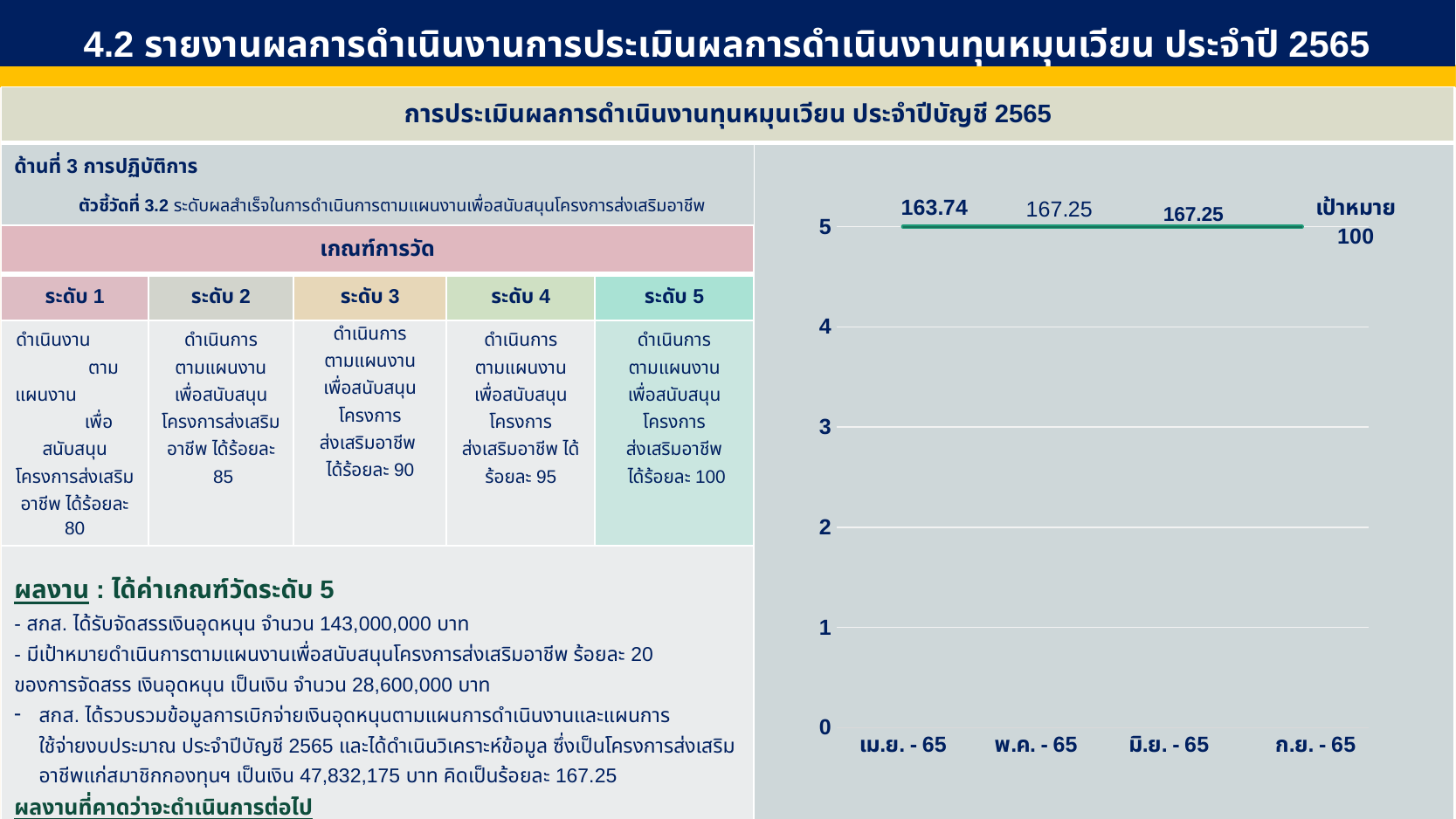

4.2 รายงานผลการดำเนินงานการประเมินผลการดำเนินงานทุนหมุนเวียน ประจำปี 2565

| การประเมินผลการดำเนินงานทุนหมุนเวียน ประจำปีบัญชี 2565 |  |
| --- | --- |
| ด้านที่ 3 การปฏิบัติการ ตัวชี้วัดที่ 3.2 ระดับผลสำเร็จในการดำเนินการตามแผนงานเพื่อสนับสนุนโครงการส่งเสริมอาชีพ |  |

### Chart

| Category | ก.พ.-65 |
|---|---|
| เม.ย. - 65 | 5.0 |
| พ.ค. - 65 | 5.0 |
| มิ.ย. - 65 | 5.0 |
|      ก.ย. - 65 | 5.0 |
| เกณฑ์การวัด |  |  |  |  |
| --- | --- | --- | --- | --- |
| ระดับ 1 | ระดับ 2 | ระดับ 3 | ระดับ 4 | ระดับ 5 |
| ดำเนินงาน ตามแผนงาน เพื่อสนับสนุนโครงการส่งเสริมอาชีพ ได้ร้อยละ 80 | ดำเนินการ ตามแผนงาน เพื่อสนับสนุนโครงการส่งเสริมอาชีพ ได้ร้อยละ 85 | ดำเนินการ ตามแผนงาน เพื่อสนับสนุนโครงการ ส่งเสริมอาชีพ ได้ร้อยละ 90 | ดำเนินการ ตามแผนงาน เพื่อสนับสนุนโครงการ ส่งเสริมอาชีพ ได้ร้อยละ 95 | ดำเนินการ ตามแผนงาน เพื่อสนับสนุนโครงการ ส่งเสริมอาชีพ ได้ร้อยละ 100 |
| ผลงาน : ได้ค่าเกณฑ์วัดระดับ 5 - สกส. ได้รับจัดสรรเงินอุดหนุน จำนวน 143,000,000 บาท - มีเป้าหมายดำเนินการตามแผนงานเพื่อสนับสนุนโครงการส่งเสริมอาชีพ ร้อยละ 20 ของการจัดสรร เงินอุดหนุน เป็นเงิน จำนวน 28,600,000 บาท สกส. ได้รวบรวมข้อมูลการเบิกจ่ายเงินอุดหนุนตามแผนการดำเนินงานและแผนการ ใช้จ่ายงบประมาณ ประจำปีบัญชี 2565 และได้ดำเนินวิเคราะห์ข้อมูล ซึ่งเป็นโครงการส่งเสริมอาชีพแก่สมาชิกกองทุนฯ เป็นเงิน 47,832,175 บาท คิดเป็นร้อยละ 167.25 ผลงานที่คาดว่าจะดำเนินการต่อไป - สกส. จะดำเนินการตามแผนงานเพื่อสนับนุนโครงการส่งเสริมอาชีพ ประจำเดือนกรกฎาคม 2565 ต่อไป และจัดเก็บเอกสารหลักฐานที่เกี่ยวข้อง |  |  |  |  |